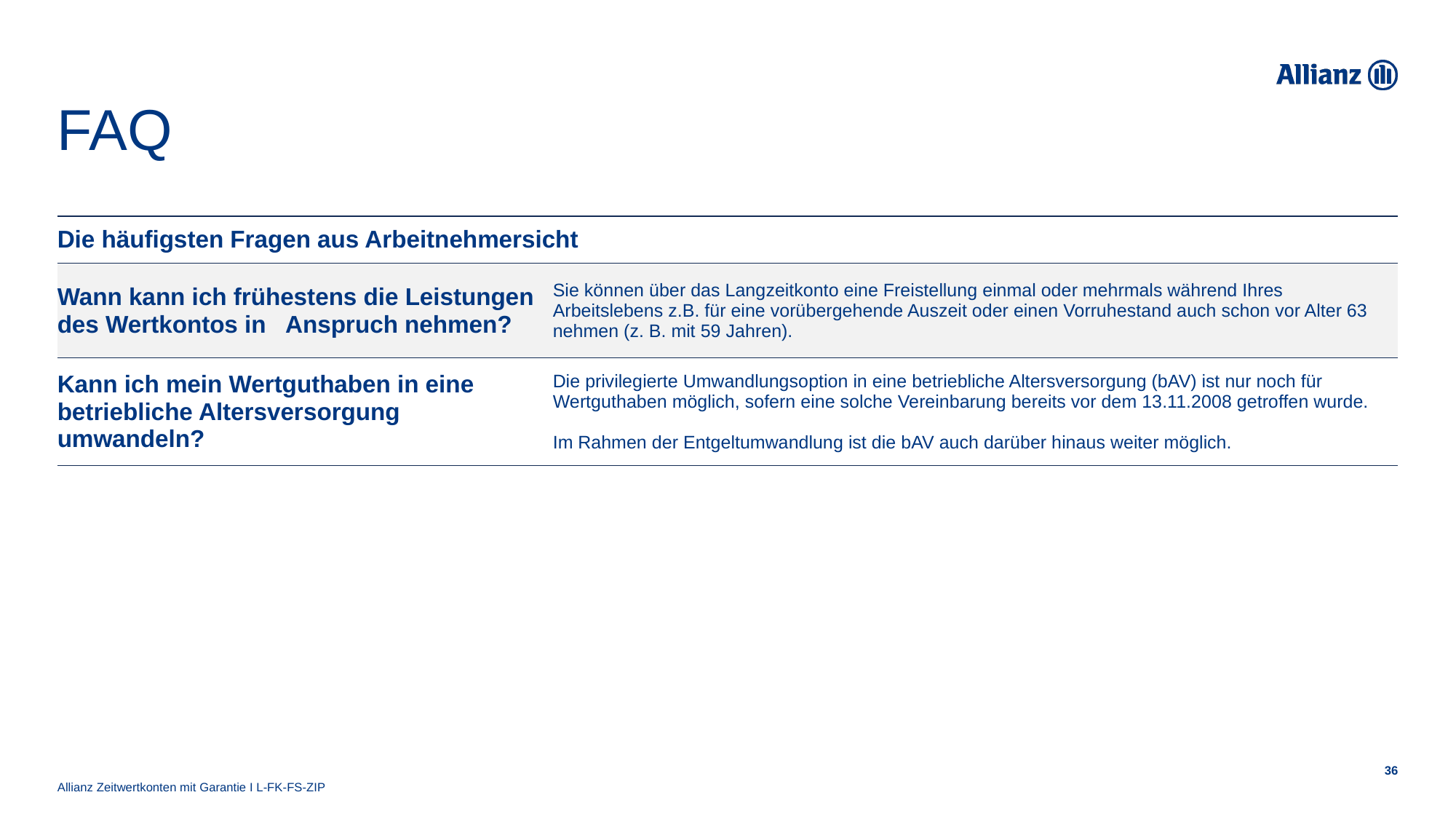

# FAQ
| Die häufigsten Fragen aus Arbeitnehmersicht |  |
| --- | --- |
| Wann kann ich frühestens die Leistungen des Wertkontos in Anspruch nehmen? | Sie können über das Langzeitkonto eine Freistellung einmal oder mehrmals während Ihres Arbeitslebens z.B. für eine vorübergehende Auszeit oder einen Vorruhestand auch schon vor Alter 63 nehmen (z. B. mit 59 Jahren). |
| Kann ich mein Wertguthaben in eine betriebliche Altersversorgung umwandeln? | Die privilegierte Umwandlungsoption in eine betriebliche Altersversorgung (bAV) ist nur noch für Wertguthaben möglich, sofern eine solche Vereinbarung bereits vor dem 13.11.2008 getroffen wurde. Im Rahmen der Entgeltumwandlung ist die bAV auch darüber hinaus weiter möglich. |
Allianz Zeitwertkonten mit Garantie I L-FK-FS-ZIP
36